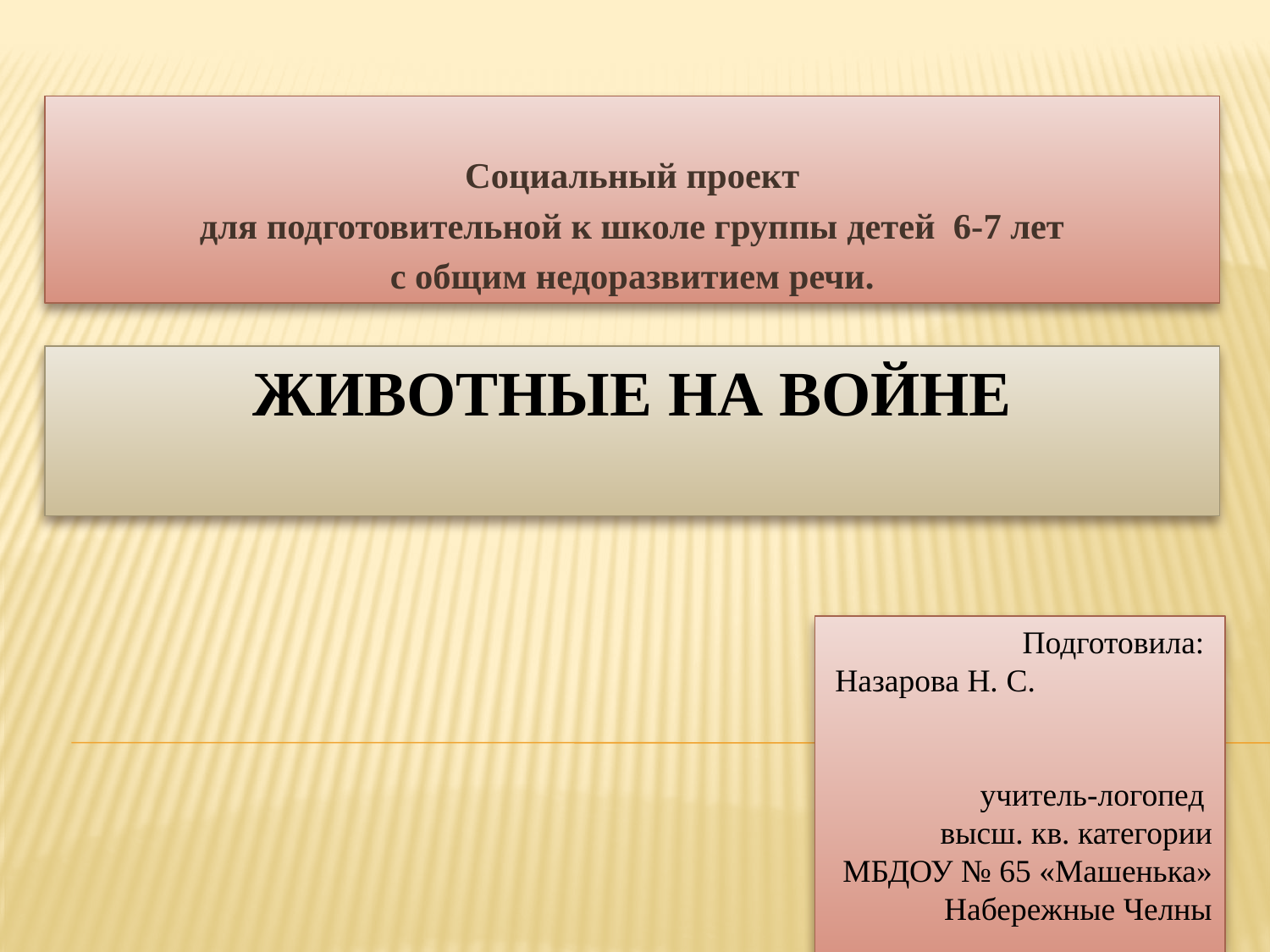

Социальный проект
для подготовительной к школе группы детей  6-7 лет
с общим недоразвитием речи.

# Животные на войне
Подготовила:
Назарова Н. С.                                                                                                          учитель-логопед
высш. кв. категории
МБДОУ № 65 «Машенька»
Набережные Челны